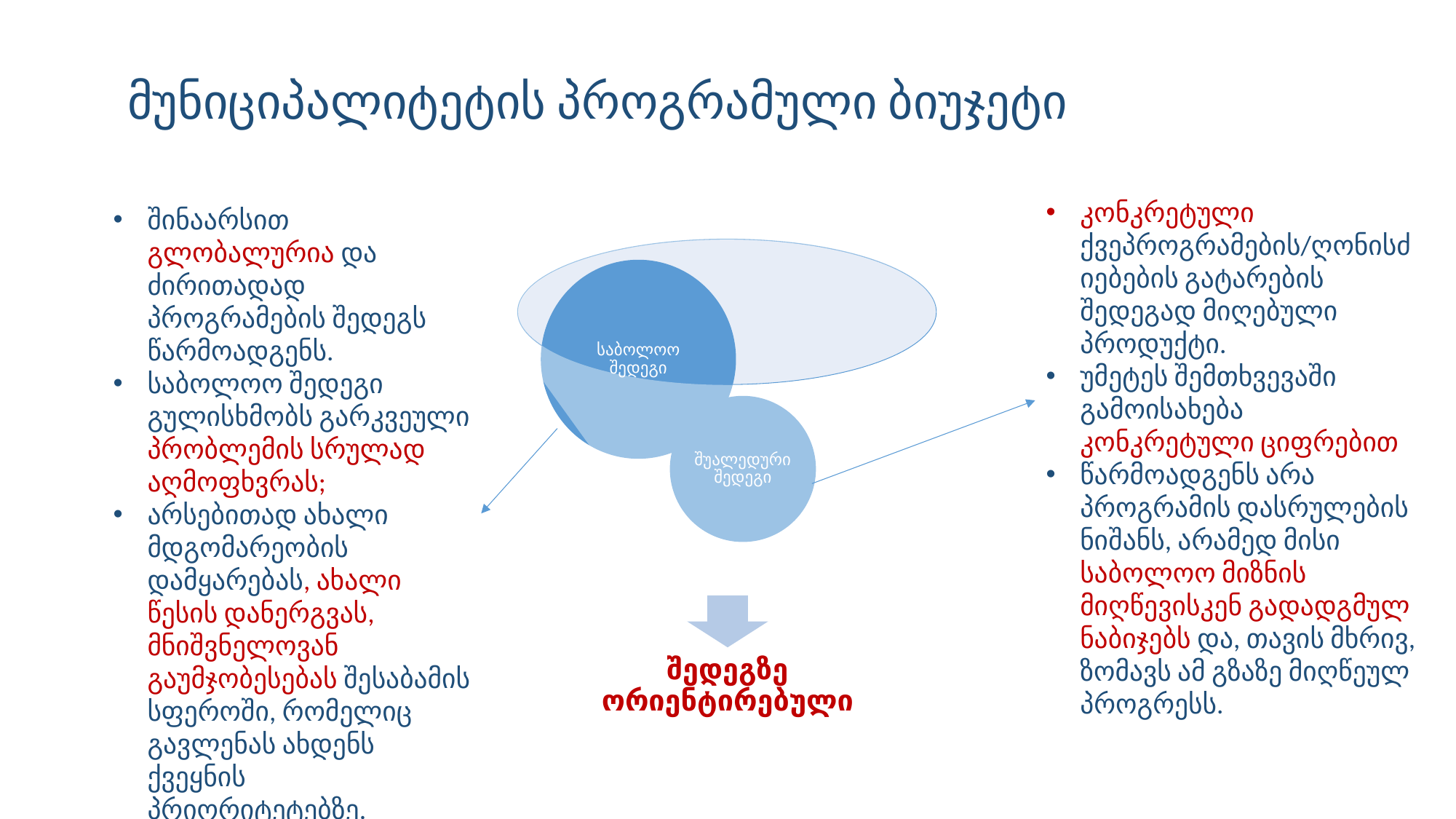

# მუნიციპალიტეტის პროგრამული ბიუჯეტი
კონკრეტული ქვეპროგრამების/ღონისძიებების გატარების შედეგად მიღებული პროდუქტი.
უმეტეს შემთხვევაში გამოისახება კონკრეტული ციფრებით
წარმოადგენს არა პროგრამის დასრულების ნიშანს, არამედ მისი საბოლოო მიზნის მიღწევისკენ გადადგმულ ნაბიჯებს და, თავის მხრივ, ზომავს ამ გზაზე მიღწეულ პროგრესს.

შინაარსით გლობალურია და ძირითადად პროგრამების შედეგს წარმოადგენს.
საბოლოო შედეგი გულისხმობს გარკვეული პრობლემის სრულად აღმოფხვრას;
არსებითად ახალი მდგომარეობის დამყარებას, ახალი წესის დანერგვას, მნიშვნელოვან გაუმჯობესებას შესაბამის სფეროში, რომელიც გავლენას ახდენს ქვეყნის პრიორიტეტებზე.
შედეგზე ორიენტირებული
შუალედური შედეგი
საბოლოო შედეგი